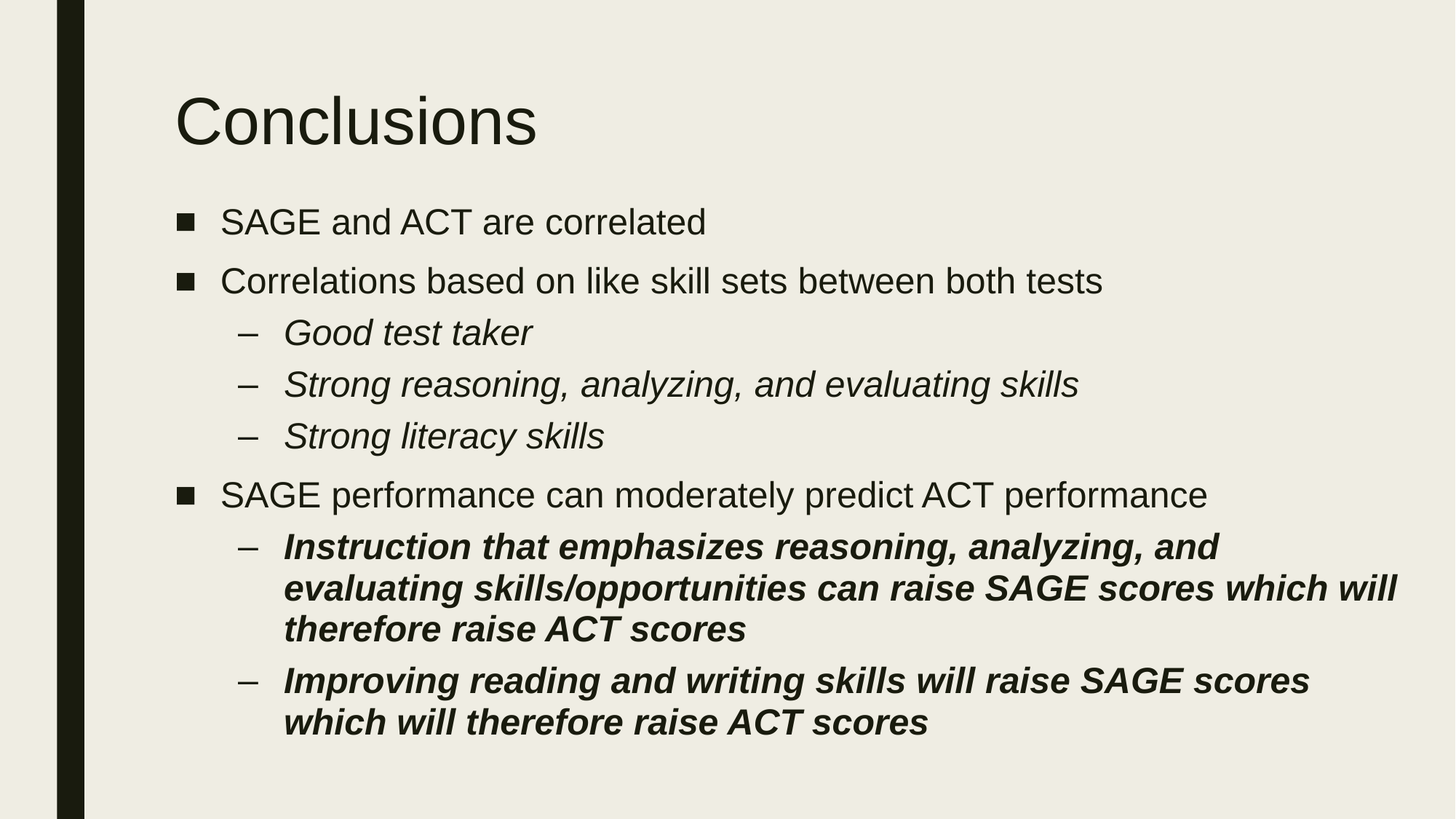

# Conclusions
SAGE and ACT are correlated
Correlations based on like skill sets between both tests
Good test taker
Strong reasoning, analyzing, and evaluating skills
Strong literacy skills
SAGE performance can moderately predict ACT performance
Instruction that emphasizes reasoning, analyzing, and evaluating skills/opportunities can raise SAGE scores which will therefore raise ACT scores
Improving reading and writing skills will raise SAGE scores which will therefore raise ACT scores